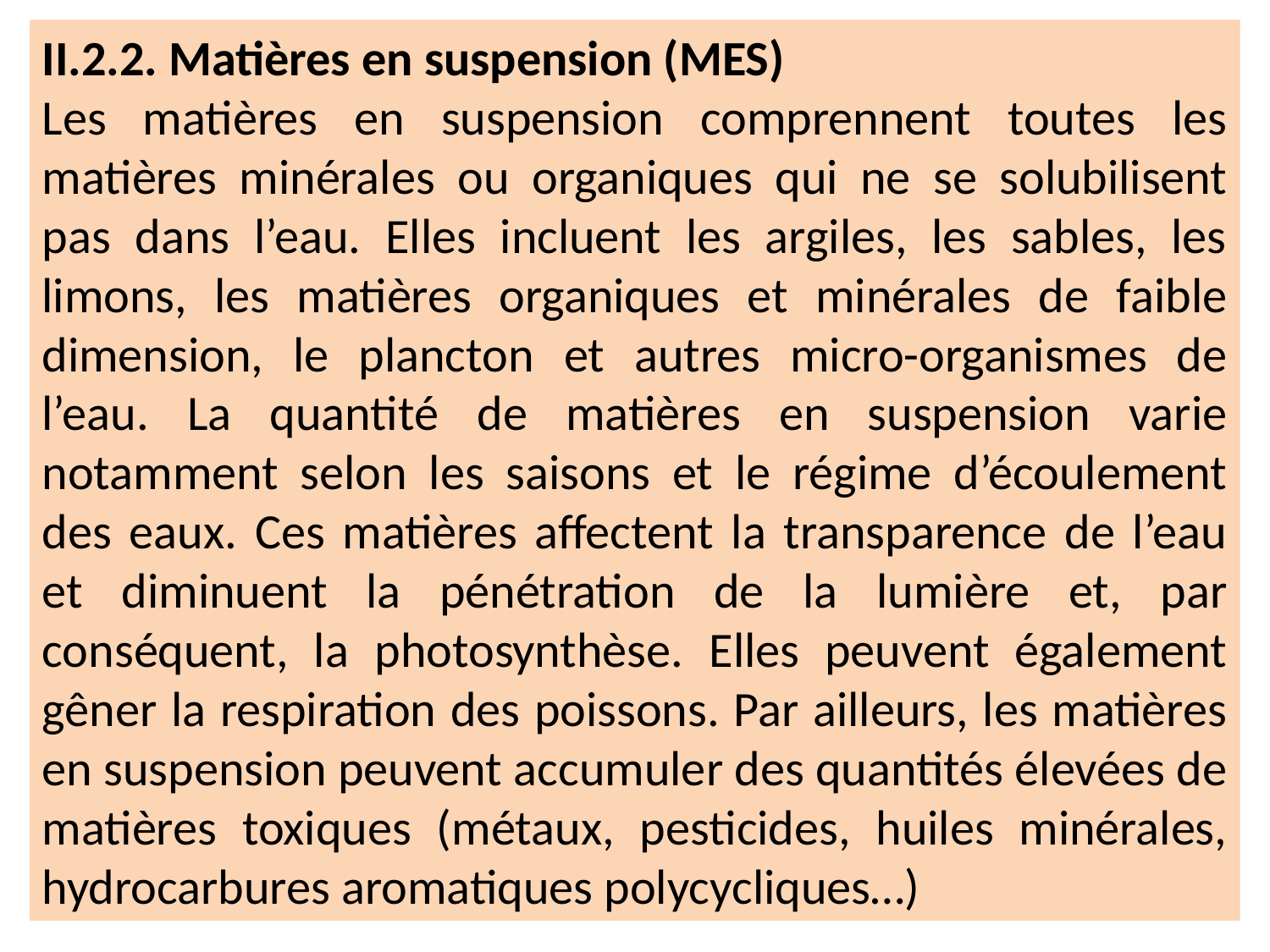

II.2.2. Matières en suspension (MES)
Les matières en suspension comprennent toutes les matières minérales ou organiques qui ne se solubilisent pas dans l’eau. Elles incluent les argiles, les sables, les limons, les matières organiques et minérales de faible dimension, le plancton et autres micro-organismes de l’eau. La quantité de matières en suspension varie notamment selon les saisons et le régime d’écoulement des eaux. Ces matières affectent la transparence de l’eau et diminuent la pénétration de la lumière et, par conséquent, la photosynthèse. Elles peuvent également gêner la respiration des poissons. Par ailleurs, les matières en suspension peuvent accumuler des quantités élevées de matières toxiques (métaux, pesticides, huiles minérales, hydrocarbures aromatiques polycycliques…)